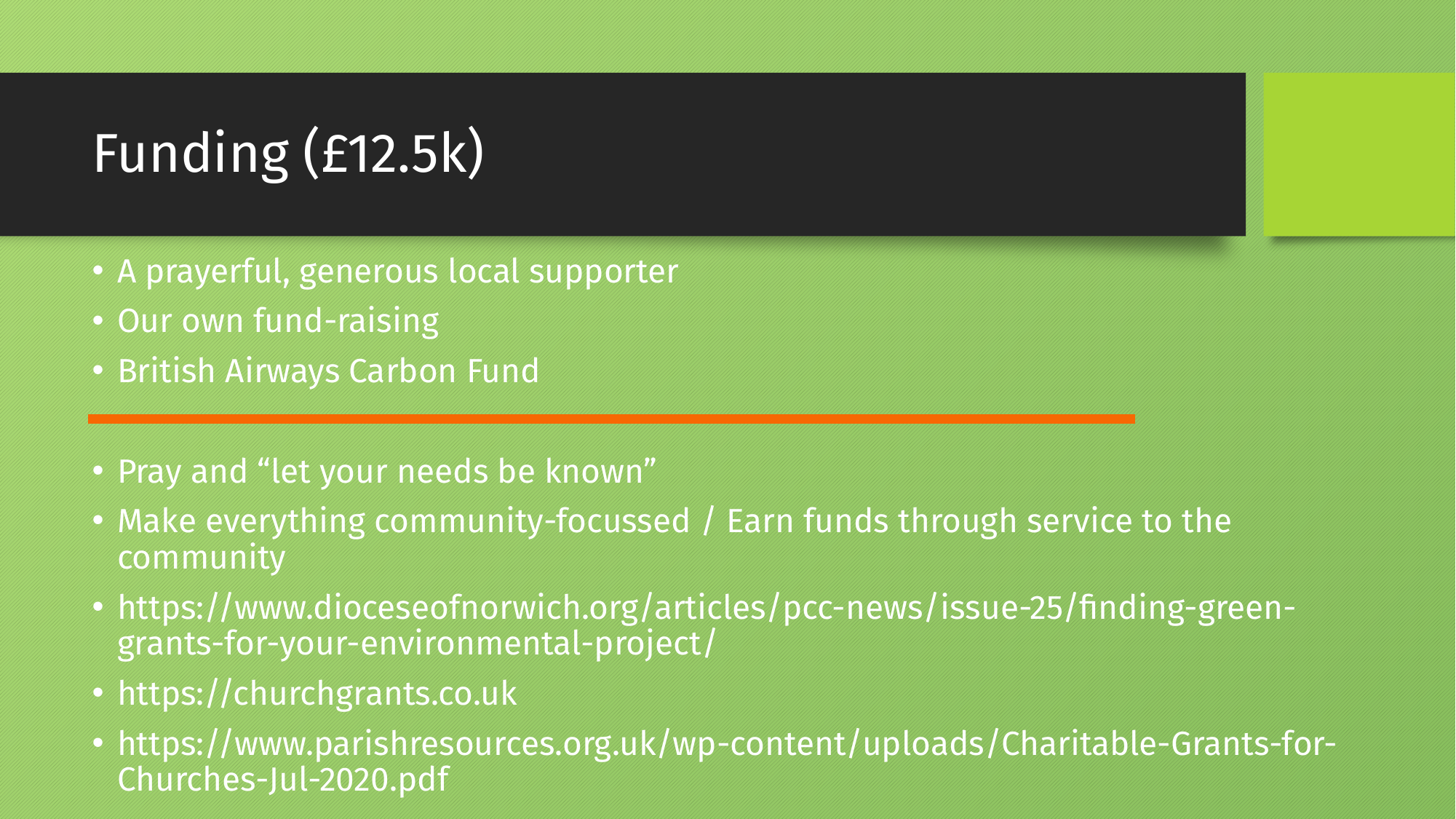

# Funding (£12.5k)
A prayerful, generous local supporter
Our own fund-raising
British Airways Carbon Fund

Pray and “let your needs be known”
Make everything community-focussed / Earn funds through service to the community
https://www.dioceseofnorwich.org/articles/pcc-news/issue-25/finding-green-grants-for-your-environmental-project/
https://churchgrants.co.uk
https://www.parishresources.org.uk/wp-content/uploads/Charitable-Grants-for-Churches-Jul-2020.pdf